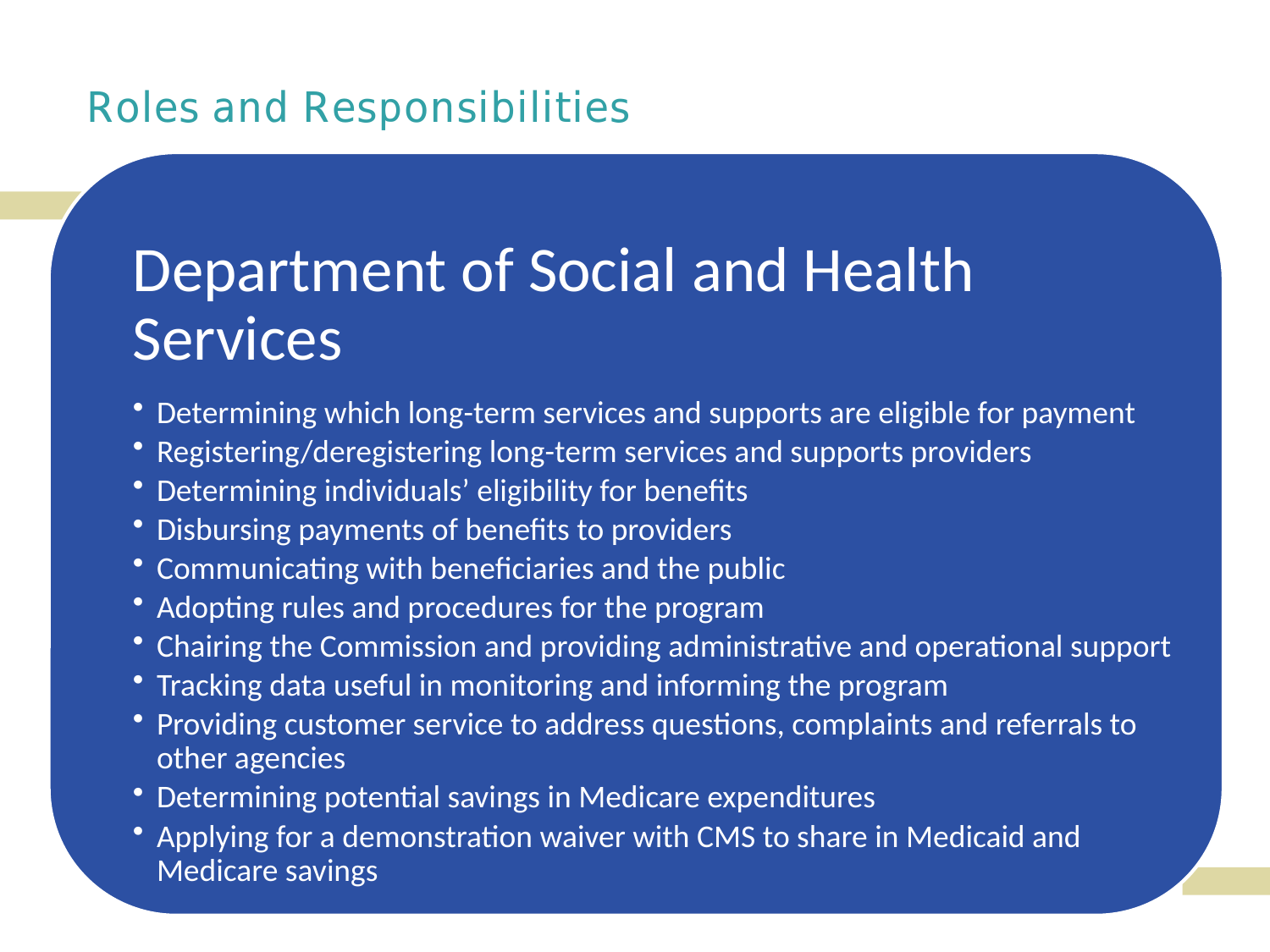

# Roles and Responsibilities
Department of Social and Health Services
Determining which long-term services and supports are eligible for payment
Registering/deregistering long-term services and supports providers
Determining individuals’ eligibility for benefits
Disbursing payments of benefits to providers
Communicating with beneficiaries and the public
Adopting rules and procedures for the program
Chairing the Commission and providing administrative and operational support
Tracking data useful in monitoring and informing the program
Providing customer service to address questions, complaints and referrals to other agencies
Determining potential savings in Medicare expenditures
Applying for a demonstration waiver with CMS to share in Medicaid and Medicare savings
16